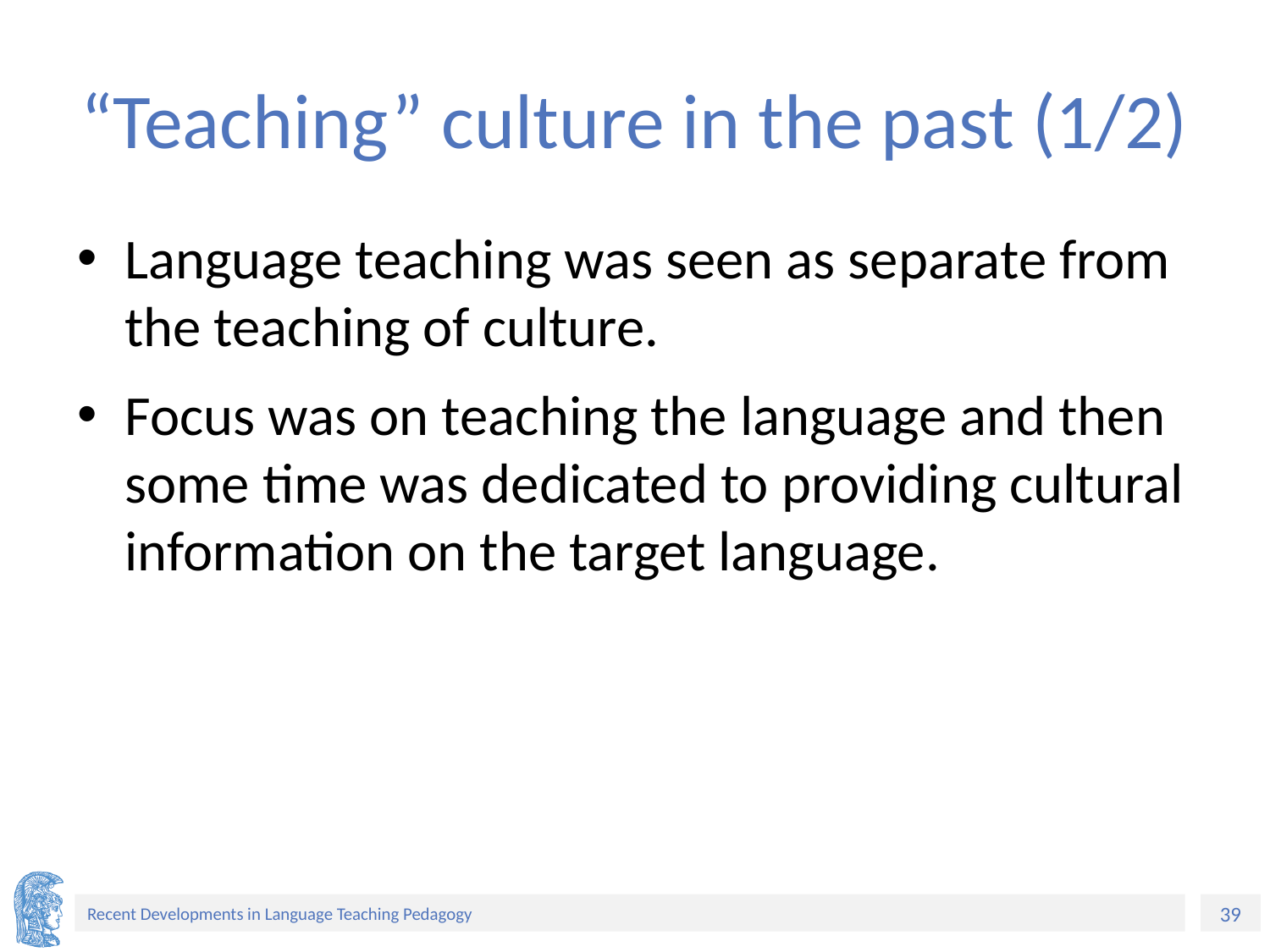

# “Teaching” culture in the past (1/2)
Language teaching was seen as separate from the teaching of culture.
Focus was on teaching the language and then some time was dedicated to providing cultural information on the target language.